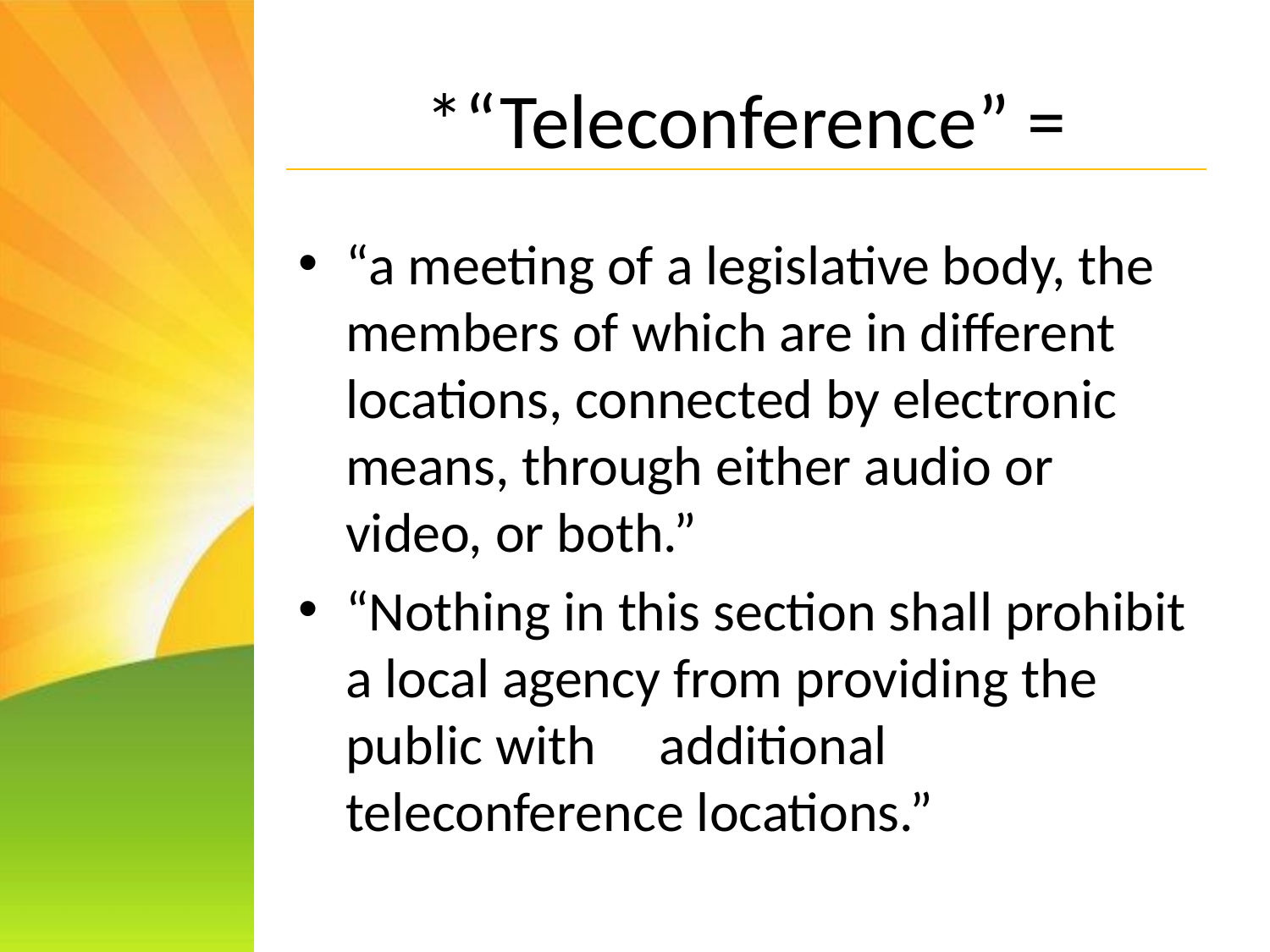

# *“Teleconference” =
“a meeting of a legislative body, the members of which are in different locations, connected by electronic means, through either audio or video, or both.”
“Nothing in this section shall prohibit a local agency from providing the public with     additional teleconference locations.”